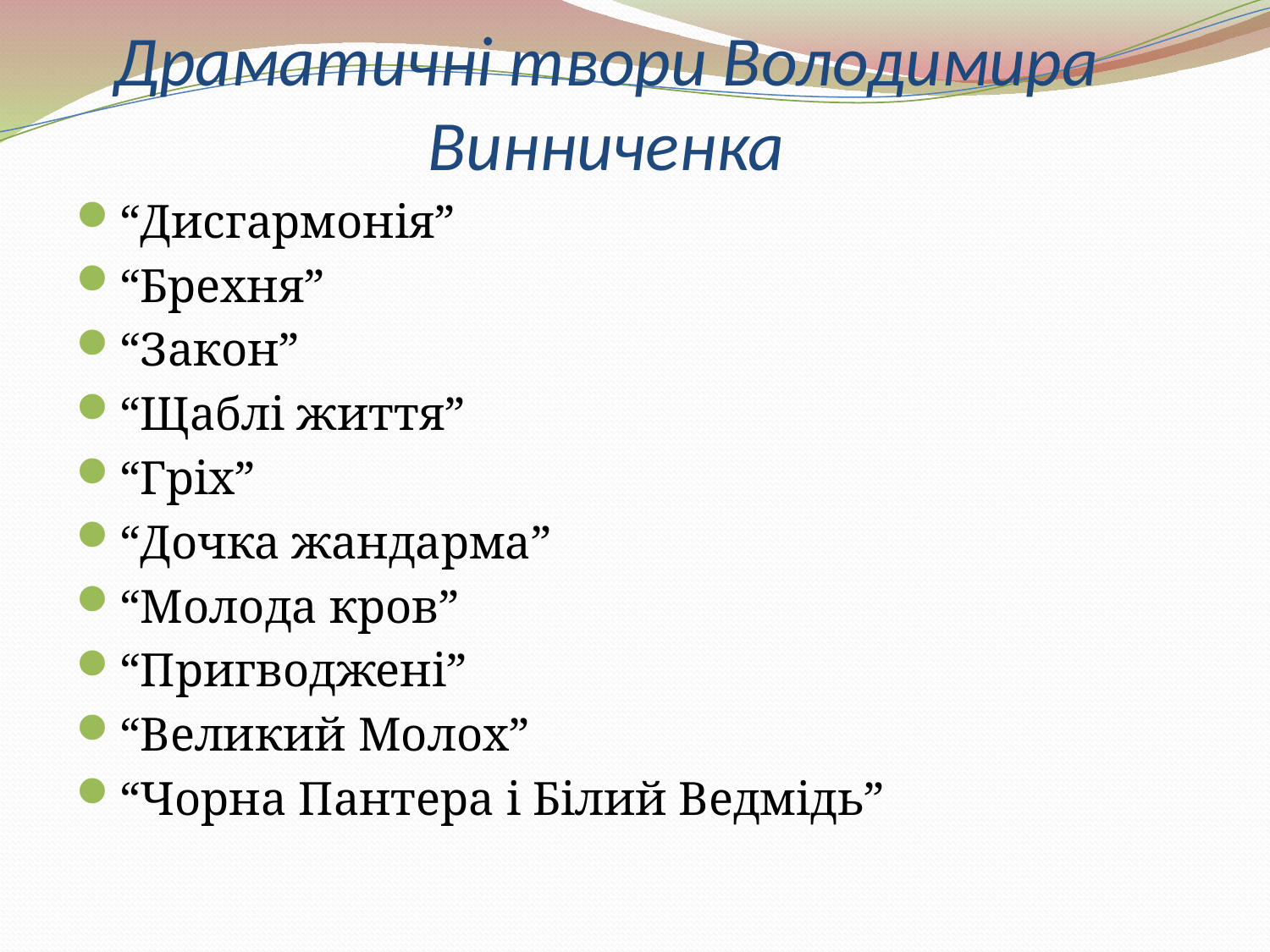

# Драматичні твори Володимира Винниченка
“Дисгармонія”
“Брехня”
“Закон”
“Щаблі життя”
“Гріх”
“Дочка жандарма”
“Молода кров”
“Пригводжені”
“Великий Молох”
“Чорна Пантера і Білий Ведмідь”